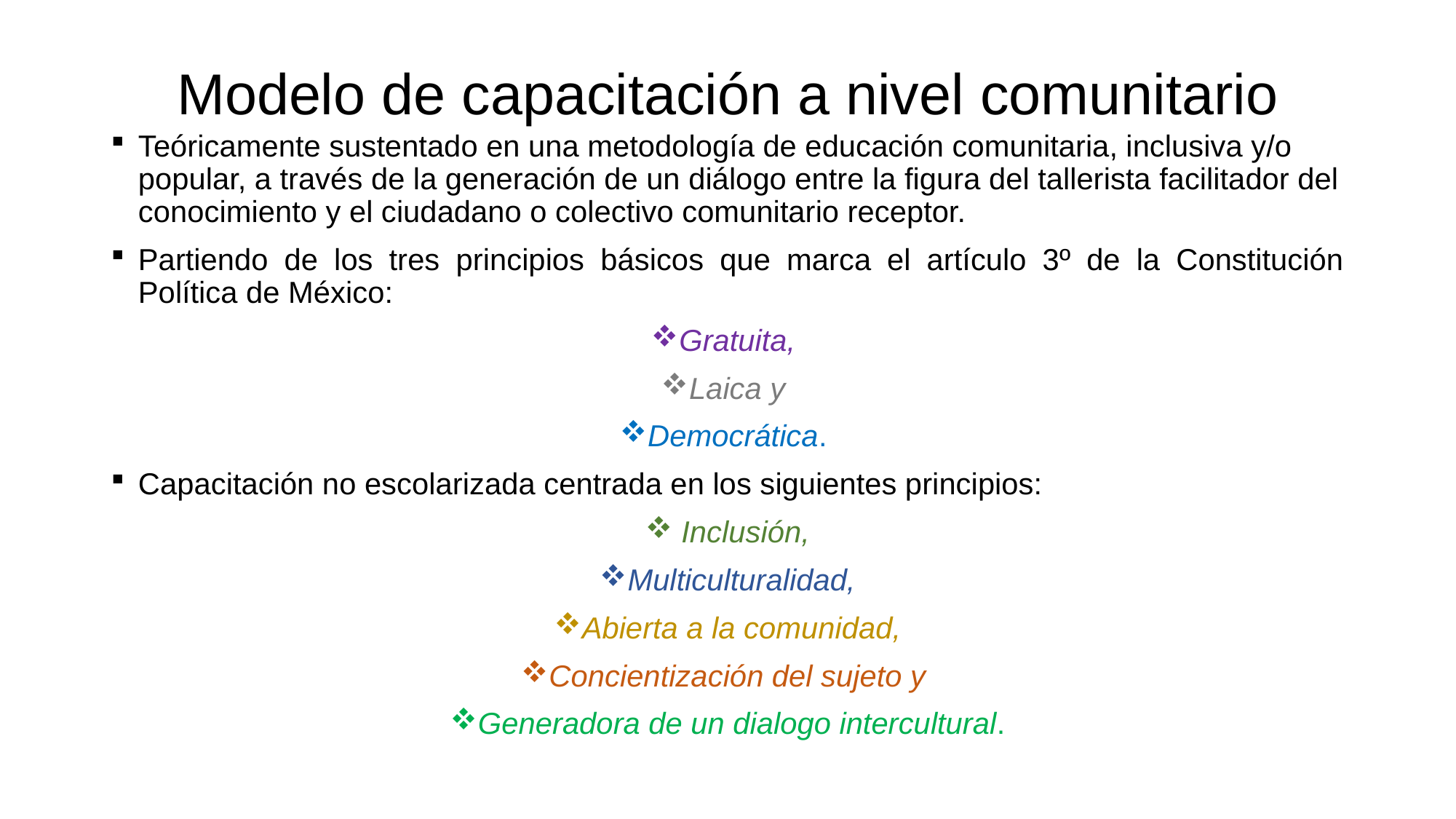

# Modelo de capacitación a nivel comunitario
Teóricamente sustentado en una metodología de educación comunitaria, inclusiva y/o popular, a través de la generación de un diálogo entre la figura del tallerista facilitador del conocimiento y el ciudadano o colectivo comunitario receptor.
Partiendo de los tres principios básicos que marca el artículo 3º de la Constitución Política de México:
Gratuita,
Laica y
Democrática.
Capacitación no escolarizada centrada en los siguientes principios:
 Inclusión,
Multiculturalidad,
Abierta a la comunidad,
Concientización del sujeto y
Generadora de un dialogo intercultural.